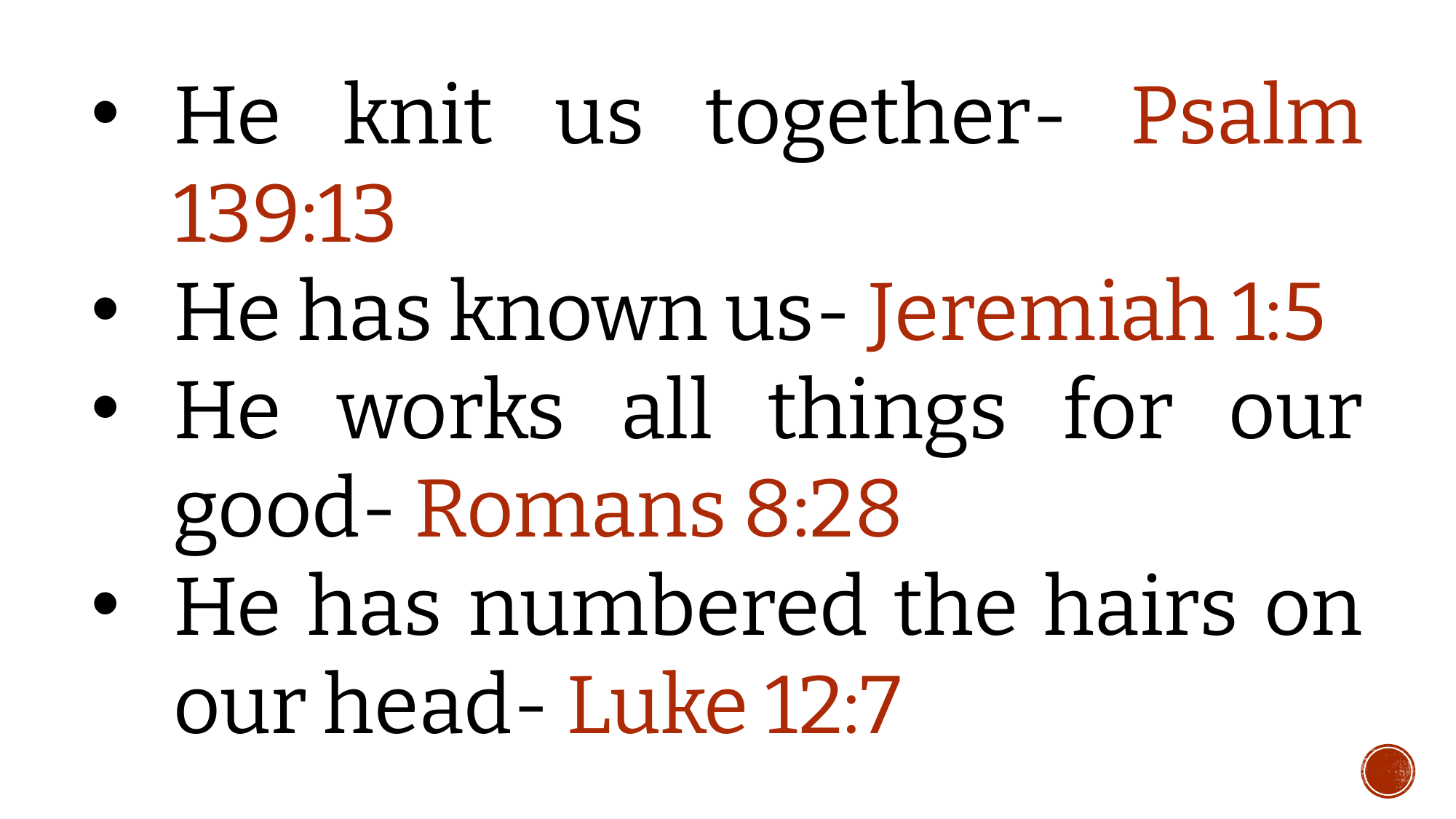

He knit us together- Psalm 139:13
He has known us- Jeremiah 1:5
He works all things for our good- Romans 8:28
He has numbered the hairs on our head- Luke 12:7